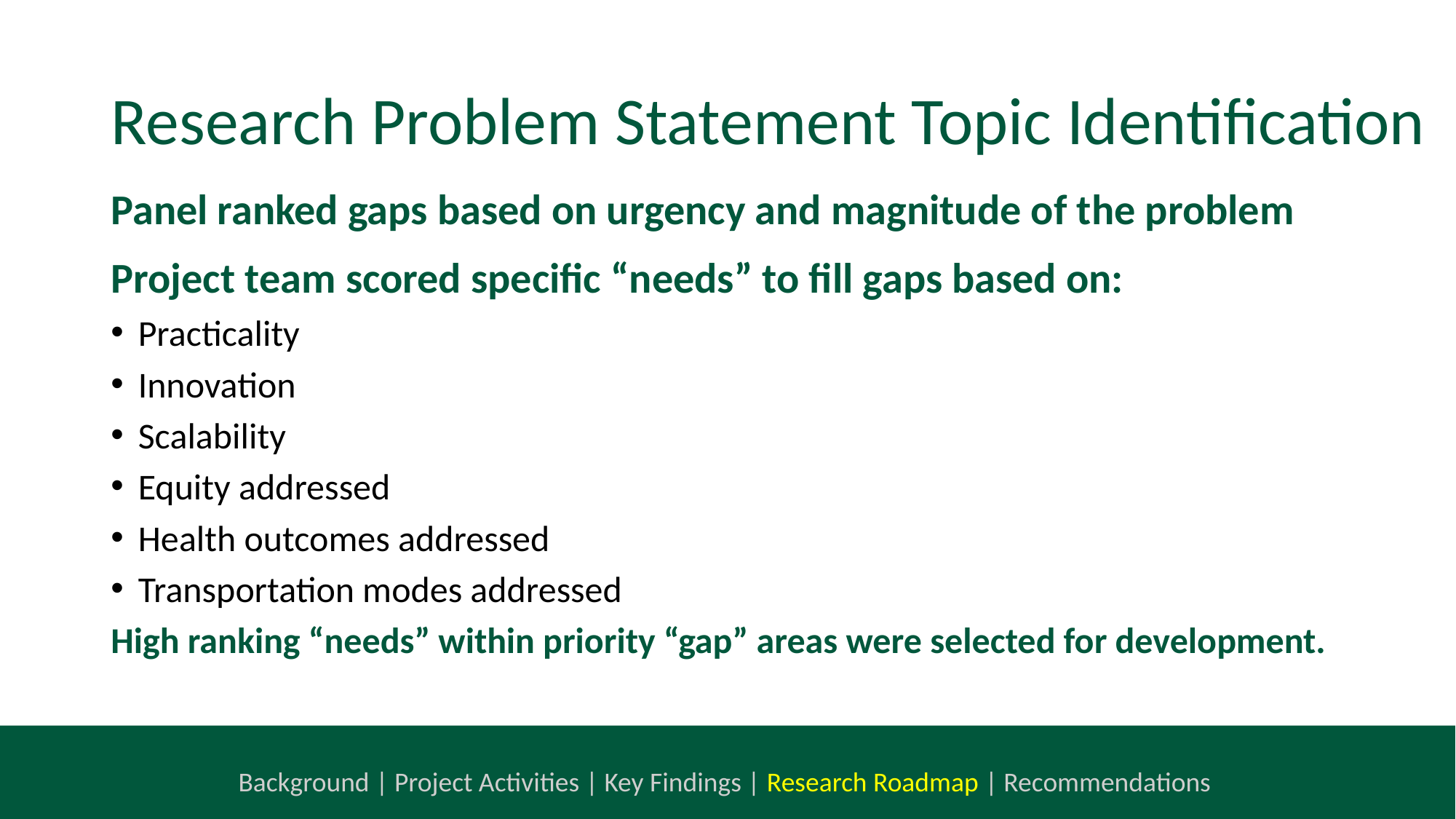

# Research Problem Statement Topic Identification
Panel ranked gaps based on urgency and magnitude of the problem
Project team scored specific “needs” to fill gaps based on:
Practicality
Innovation
Scalability
Equity addressed
Health outcomes addressed
Transportation modes addressed
High ranking “needs” within priority “gap” areas were selected for development.

Background | Project Activities | Key Findings | Research Roadmap | Recommendations